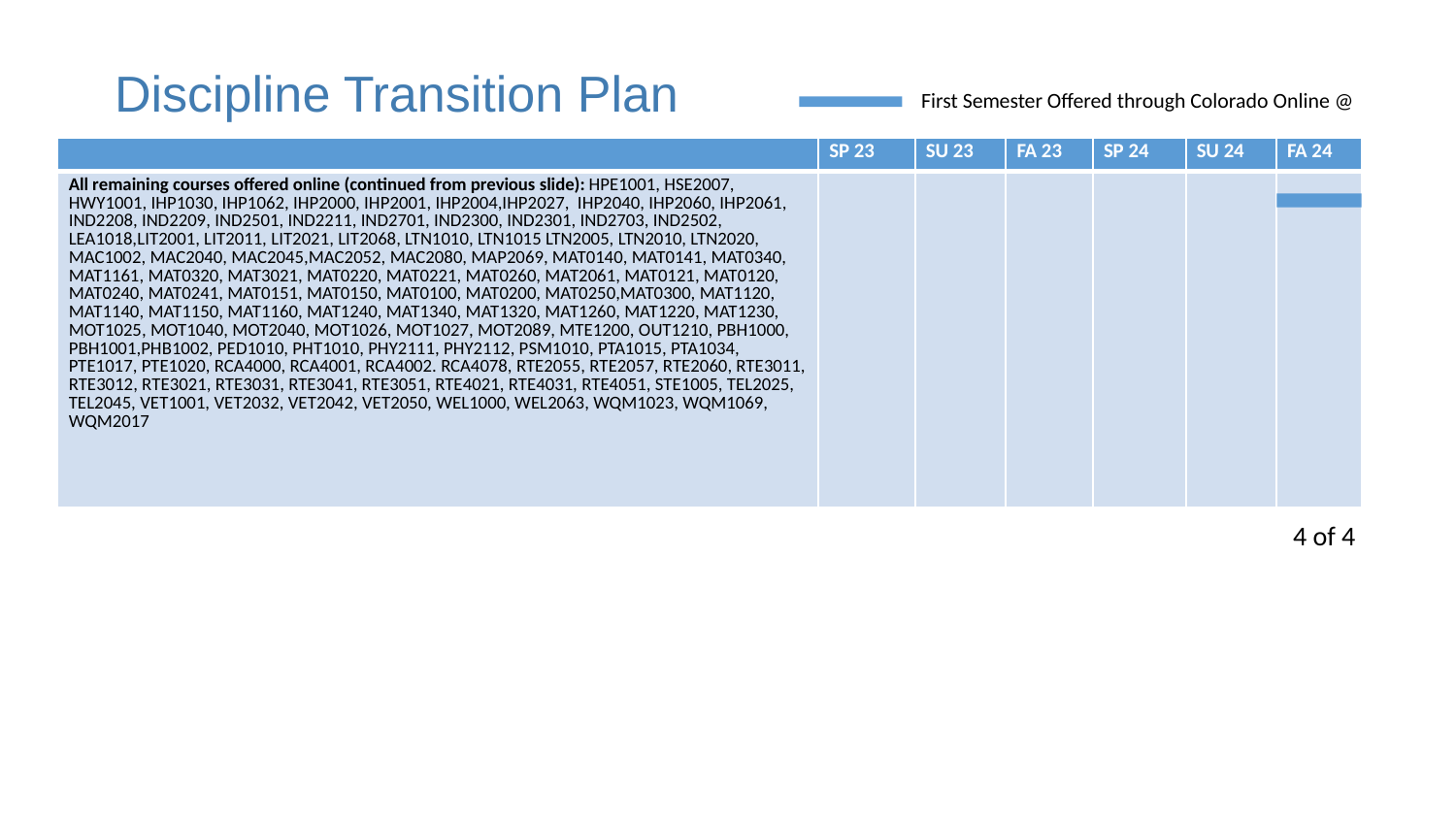

# Discipline Transition Plan
First Semester Offered through Colorado Online @

|  | SP 23 | SU 23 | FA 23 | SP 24 | SU 24 | FA 24 |
| --- | --- | --- | --- | --- | --- | --- |
| All remaining courses offered online (continued from previous slide): HPE1001, HSE2007, HWY1001, IHP1030, IHP1062, IHP2000, IHP2001, IHP2004,IHP2027, IHP2040, IHP2060, IHP2061, IND2208, IND2209, IND2501, IND2211, IND2701, IND2300, IND2301, IND2703, IND2502, LEA1018,LIT2001, LIT2011, LIT2021, LIT2068, LTN1010, LTN1015 LTN2005, LTN2010, LTN2020, MAC1002, MAC2040, MAC2045,MAC2052, MAC2080, MAP2069, MAT0140, MAT0141, MAT0340, MAT1161, MAT0320, MAT3021, MAT0220, MAT0221, MAT0260, MAT2061, MAT0121, MAT0120, MAT0240, MAT0241, MAT0151, MAT0150, MAT0100, MAT0200, MAT0250,MAT0300, MAT1120, MAT1140, MAT1150, MAT1160, MAT1240, MAT1340, MAT1320, MAT1260, MAT1220, MAT1230, MOT1025, MOT1040, MOT2040, MOT1026, MOT1027, MOT2089, MTE1200, OUT1210, PBH1000, PBH1001,PHB1002, PED1010, PHT1010, PHY2111, PHY2112, PSM1010, PTA1015, PTA1034, PTE1017, PTE1020, RCA4000, RCA4001, RCA4002. RCA4078, RTE2055, RTE2057, RTE2060, RTE3011, RTE3012, RTE3021, RTE3031, RTE3041, RTE3051, RTE4021, RTE4031, RTE4051, STE1005, TEL2025, TEL2045, VET1001, VET2032, VET2042, VET2050, WEL1000, WEL2063, WQM1023, WQM1069, WQM2017 |  |  |  |  |  |  |

4 of 4